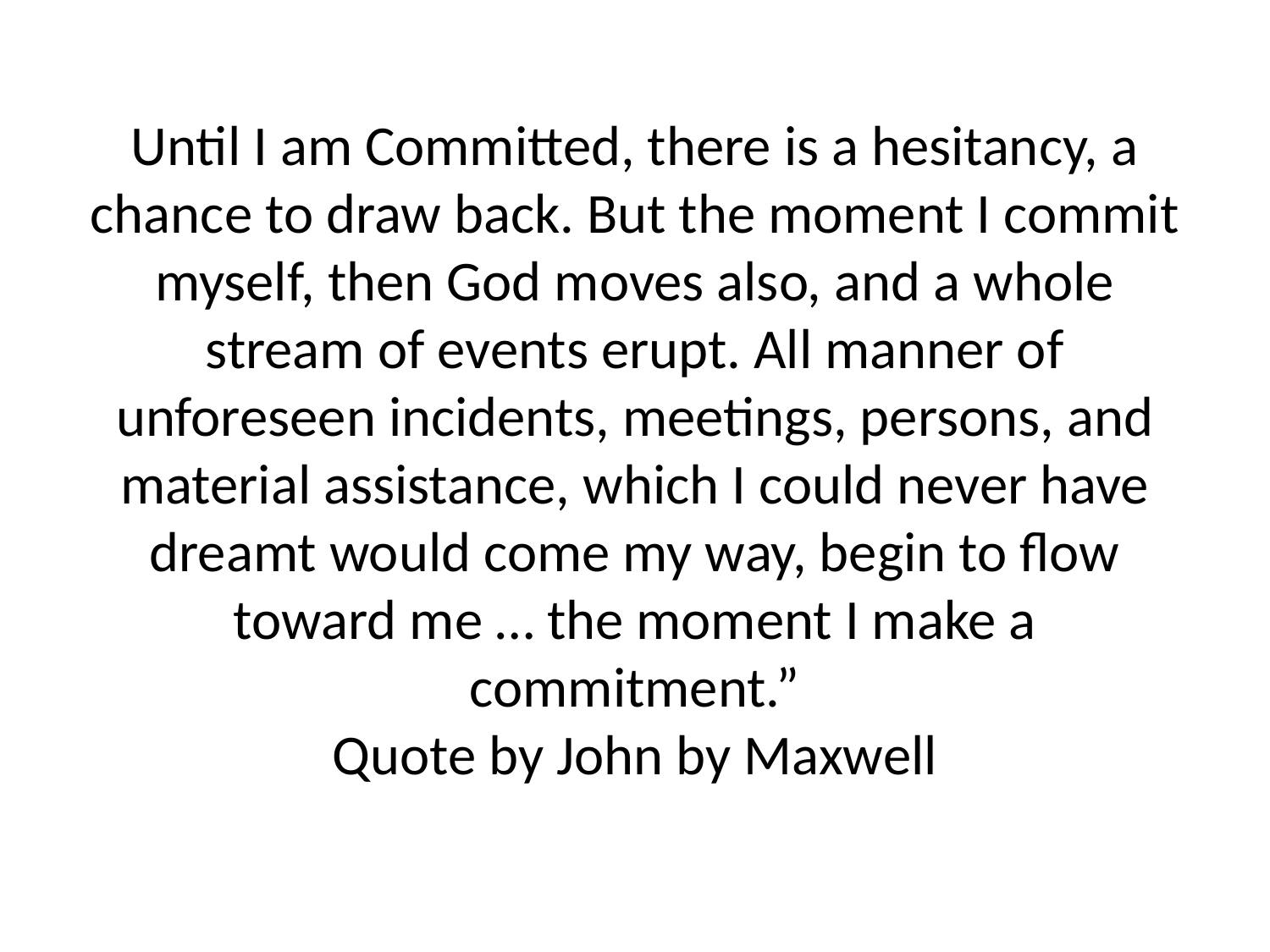

# Until I am Committed, there is a hesitancy, a chance to draw back. But the moment I commit myself, then God moves also, and a whole stream of events erupt. All manner of unforeseen incidents, meetings, persons, and material assistance, which I could never have dreamt would come my way, begin to flow toward me … the moment I make a commitment.” Quote by John by Maxwell